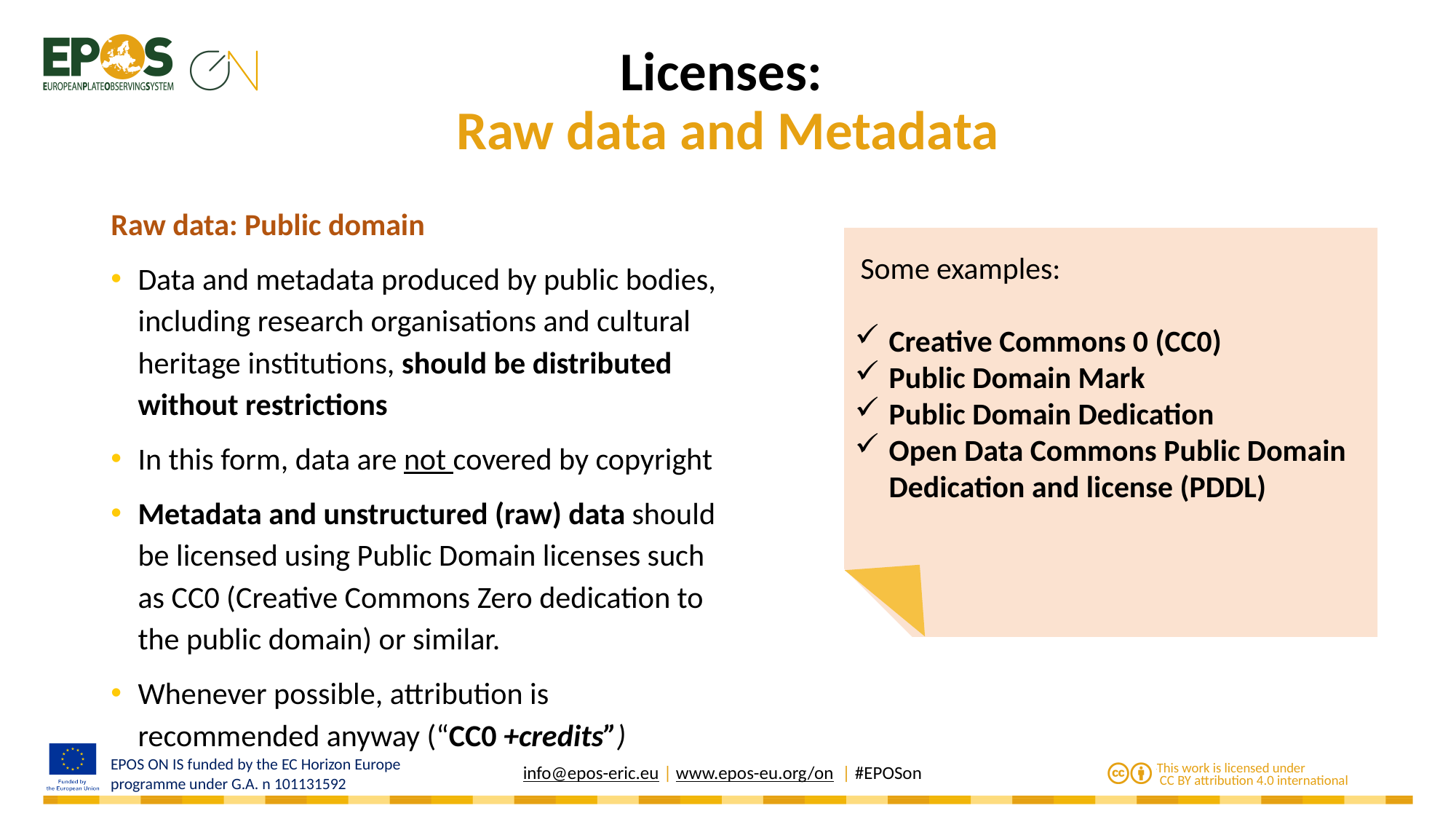

# Licenses: Raw data and Metadata
Raw data: Public domain
Data and metadata produced by public bodies, including research organisations and cultural heritage institutions, should be distributed without restrictions
In this form, data are not covered by copyright
Metadata and unstructured (raw) data should be licensed using Public Domain licenses such as CC0 (Creative Commons Zero dedication to the public domain) or similar.
Whenever possible, attribution is recommended anyway (“CC0 +credits”)

Some examples:
Creative Commons 0 (CC0)
Public Domain Mark
Public Domain Dedication
Open Data Commons Public Domain Dedication and license (PDDL)